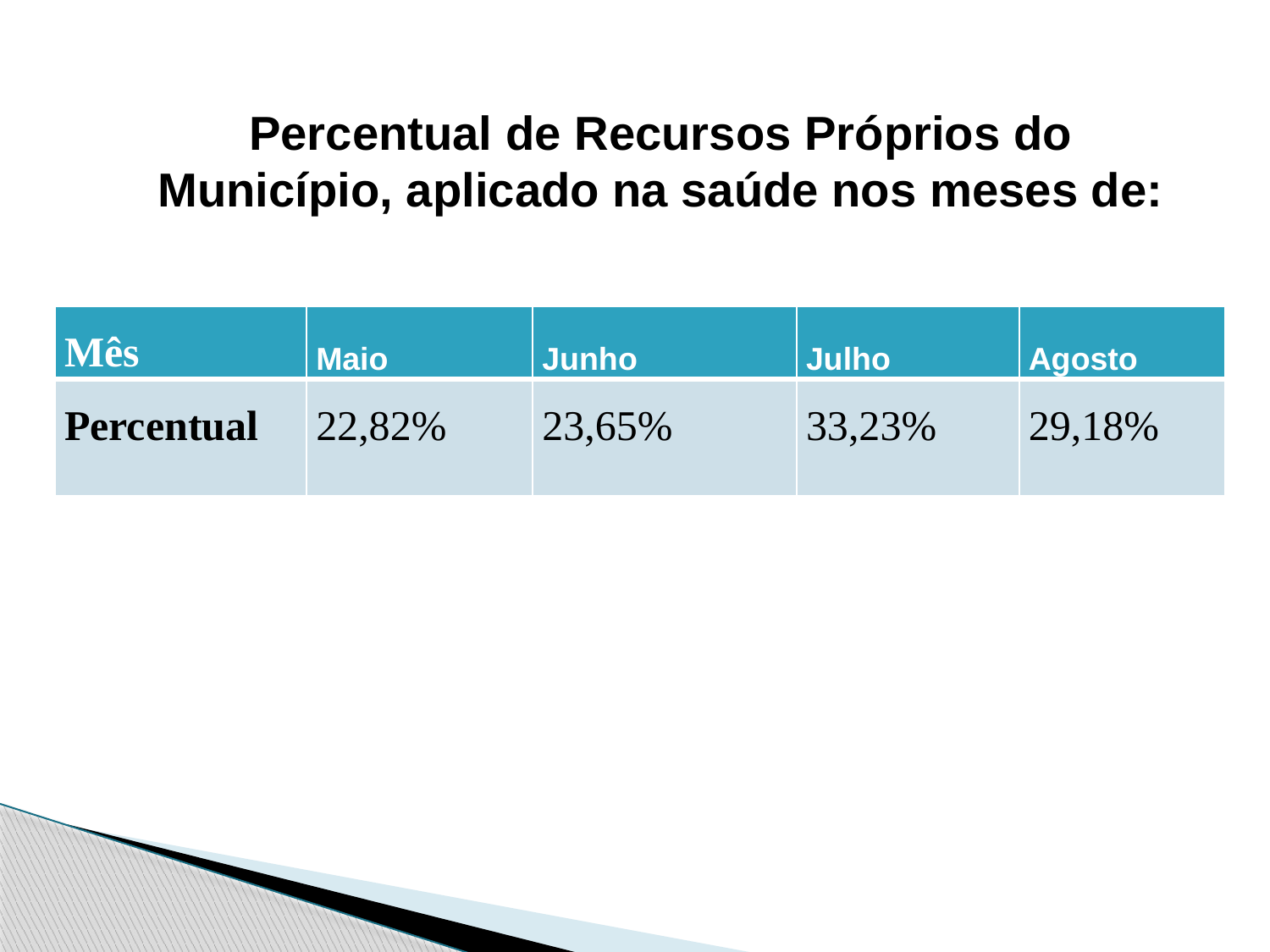

Percentual de Recursos Próprios do Município, aplicado na saúde nos meses de:

| Mês | Maio | Junho | Julho | Agosto |
| --- | --- | --- | --- | --- |
| Percentual | 22,82% | 23,65% | 33,23% | 29,18% |